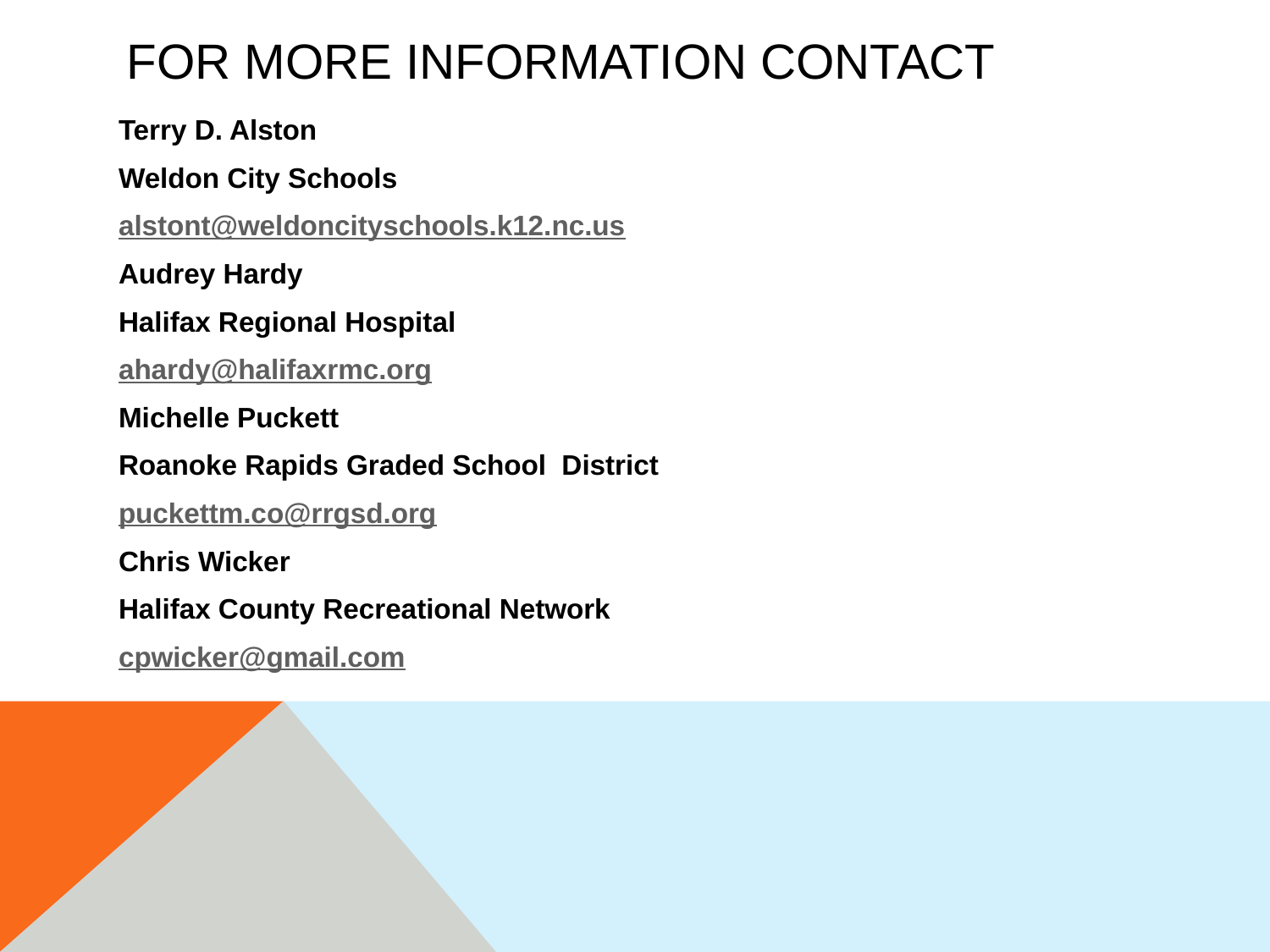

# For more information contact
Terry D. Alston
Weldon City Schools
alstont@weldoncityschools.k12.nc.us
Audrey Hardy
Halifax Regional Hospital
ahardy@halifaxrmc.org
Michelle Puckett
Roanoke Rapids Graded School  District
puckettm.co@rrgsd.org
Chris Wicker
Halifax County Recreational Network
cpwicker@gmail.com